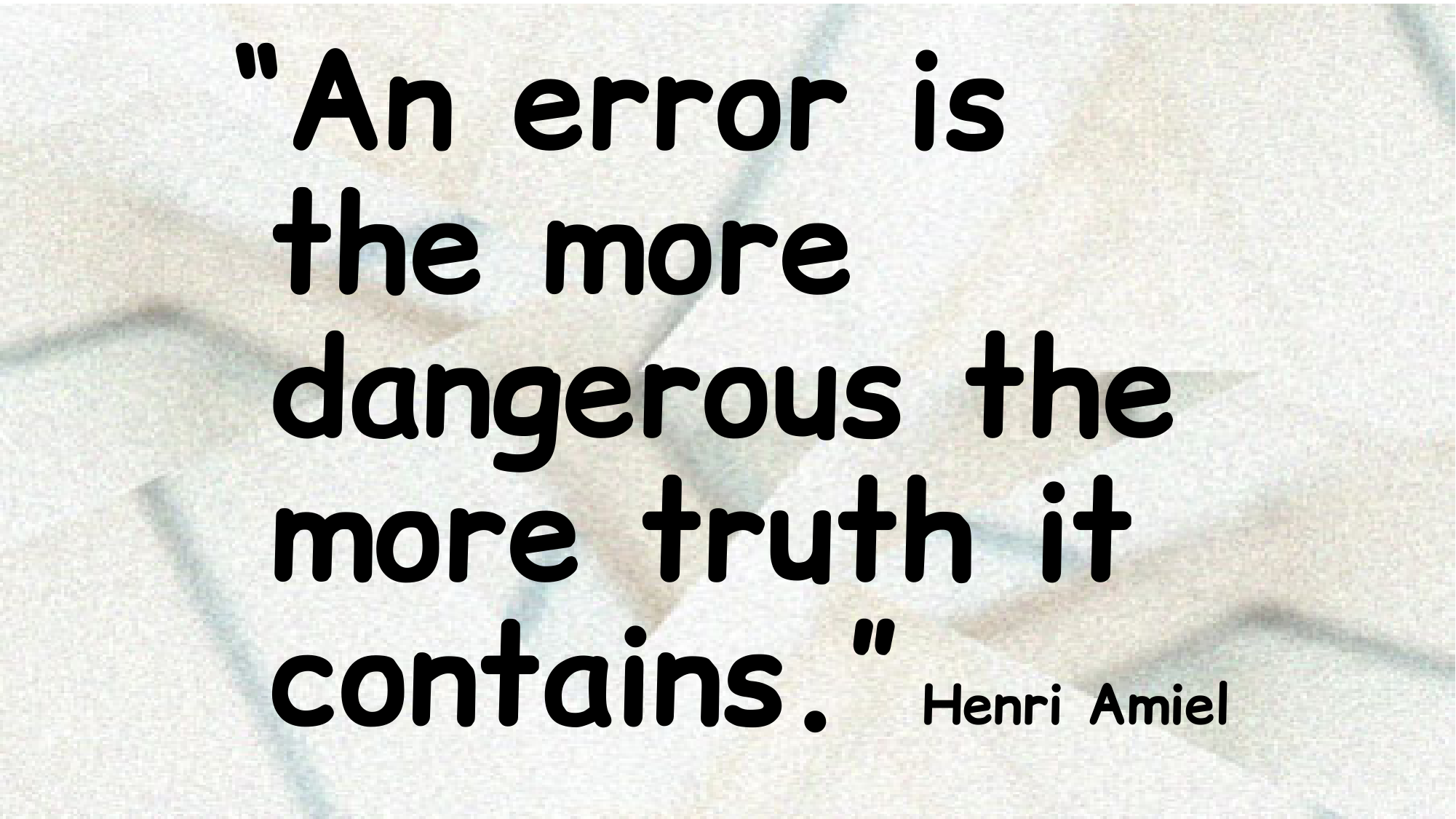

“An error is the more dangerous the more truth it contains.” Henri Amiel